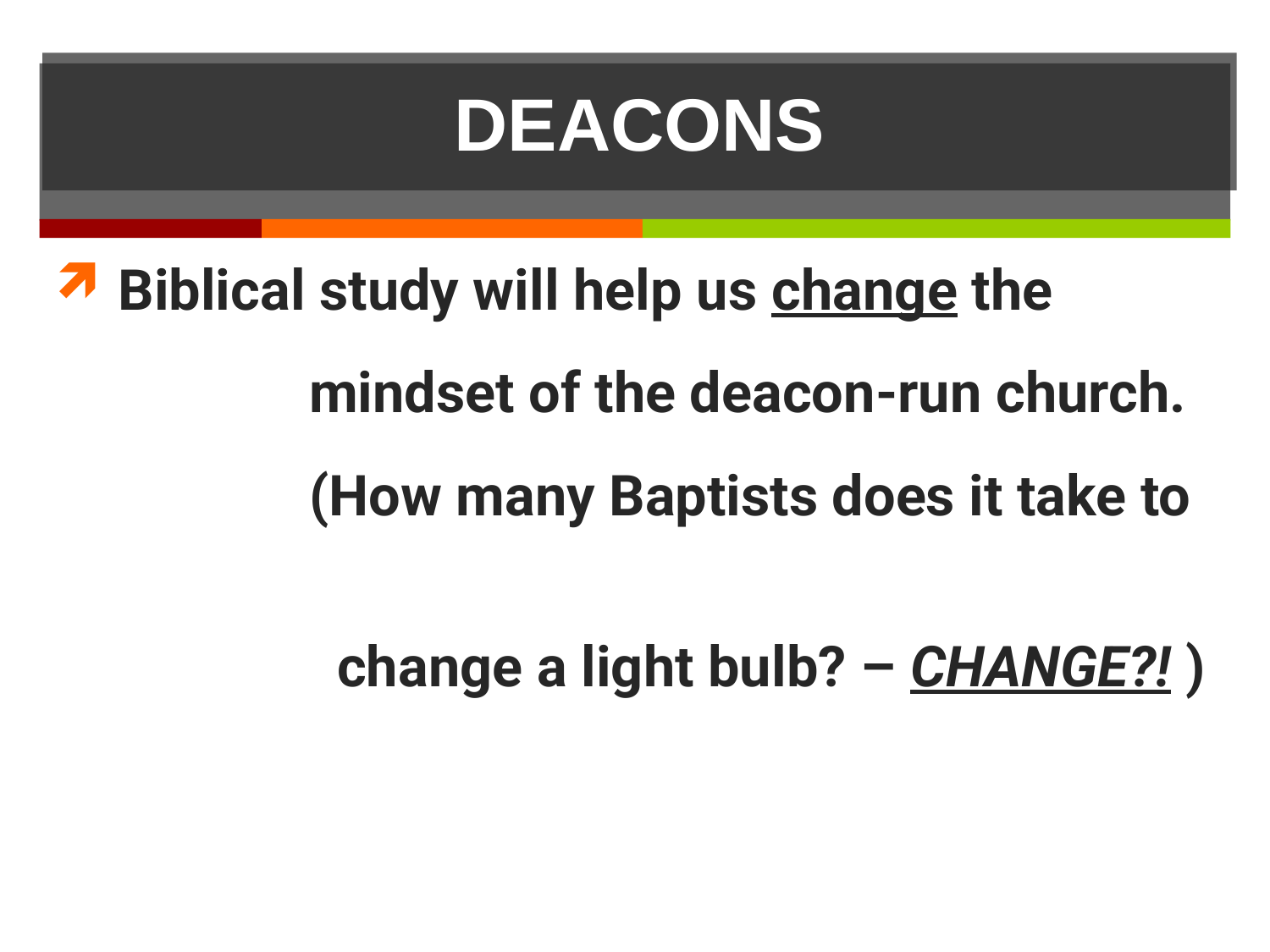

# DEACONS
Biblical study will help us change the
		mindset of the deacon-run church.
		(How many Baptists does it take to
		  change a light bulb? – CHANGE?! )